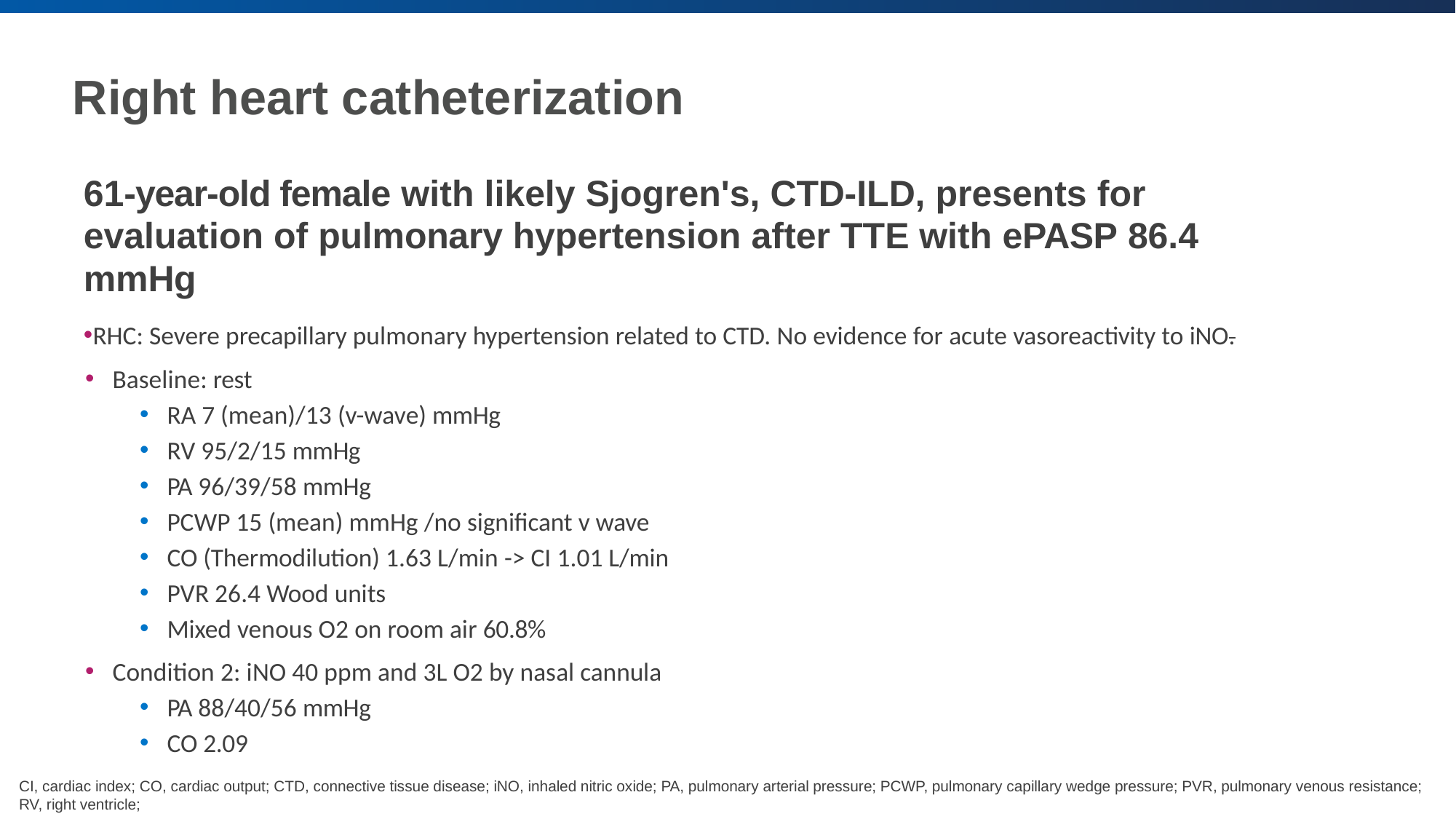

# Right heart catheterization
61-year-old female with likely Sjogren's, CTD-ILD, presents for evaluation of pulmonary hypertension after TTE with ePASP 86.4 mmHg
RHC: Severe precapillary pulmonary hypertension related to CTD. No evidence for acute vasoreactivity to iNO.
Baseline: rest
RA 7 (mean)/13 (v-wave) mmHg
RV 95/2/15 mmHg
PA 96/39/58 mmHg
PCWP 15 (mean) mmHg /no significant v wave
CO (Thermodilution) 1.63 L/min -> CI 1.01 L/min
PVR 26.4 Wood units
Mixed venous O2 on room air 60.8%
Condition 2: iNO 40 ppm and 3L O2 by nasal cannula
PA 88/40/56 mmHg
CO 2.09
CI, cardiac index; CO, cardiac output; CTD, connective tissue disease; iNO, inhaled nitric oxide; PA, pulmonary arterial pressure; PCWP, pulmonary capillary wedge pressure; PVR, pulmonary venous resistance; RV, right ventricle;
11